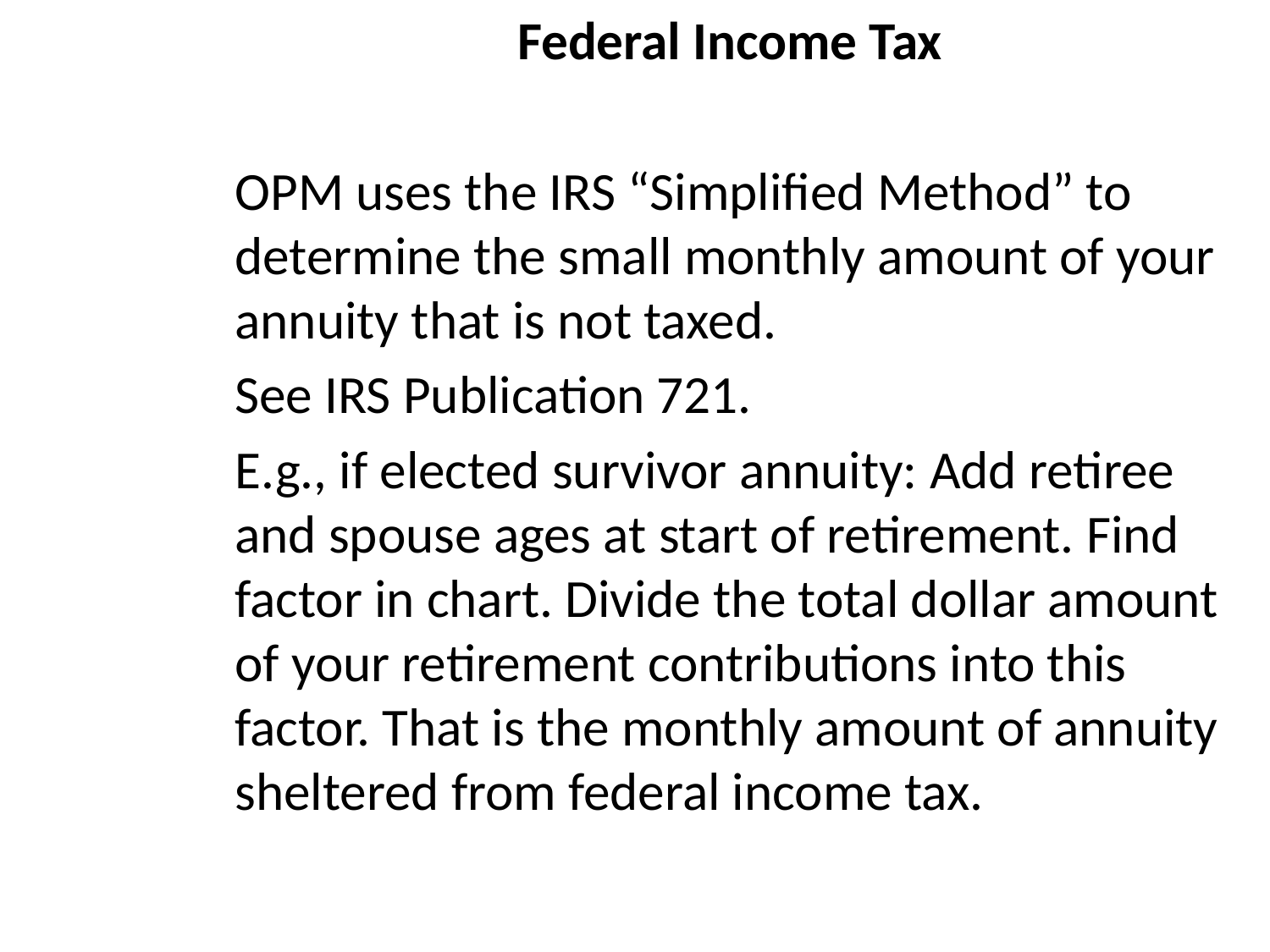

# Federal Income Tax

OPM uses the IRS “Simplified Method” to determine the small monthly amount of your annuity that is not taxed.
See IRS Publication 721.
E.g., if elected survivor annuity: Add retiree and spouse ages at start of retirement. Find factor in chart. Divide the total dollar amount of your retirement contributions into this factor. That is the monthly amount of annuity sheltered from federal income tax.